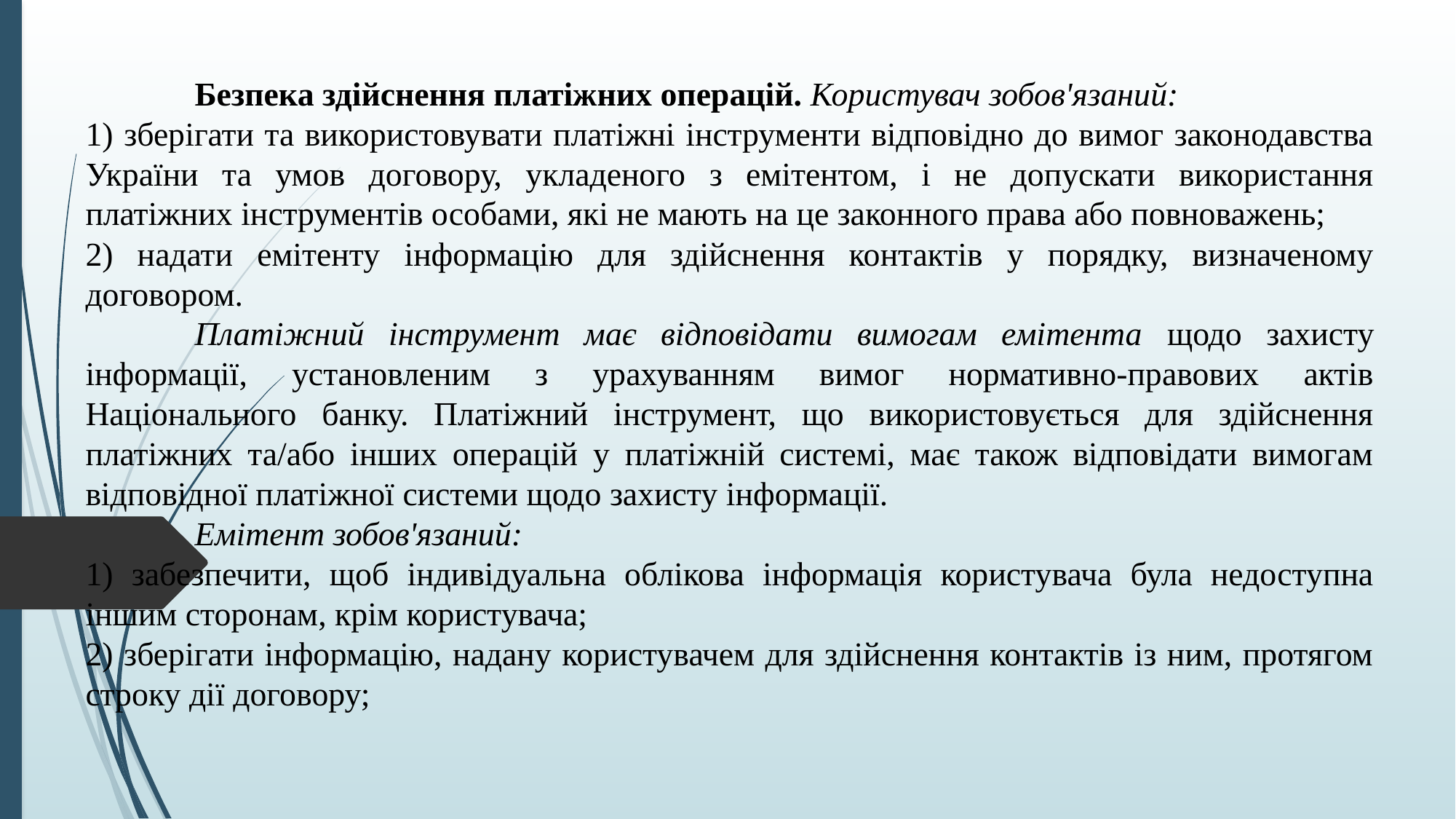

Безпека здійснення платіжних операцій. Користувач зобов'язаний:
1) зберігати та використовувати платіжні інструменти відповідно до вимог законодавства України та умов договору, укладеного з емітентом, і не допускати використання платіжних інструментів особами, які не мають на це законного права або повноважень;
2) надати емітенту інформацію для здійснення контактів у порядку, визначеному договором.
	Платіжний інструмент має відповідати вимогам емітента щодо захисту інформації, установленим з урахуванням вимог нормативно-правових актів Національного банку. Платіжний інструмент, що використовується для здійснення платіжних та/або інших операцій у платіжній системі, має також відповідати вимогам відповідної платіжної системи щодо захисту інформації.
	Емітент зобов'язаний:
1) забезпечити, щоб індивідуальна облікова інформація користувача була недоступна іншим сторонам, крім користувача;
2) зберігати інформацію, надану користувачем для здійснення контактів із ним, протягом строку дії договору;